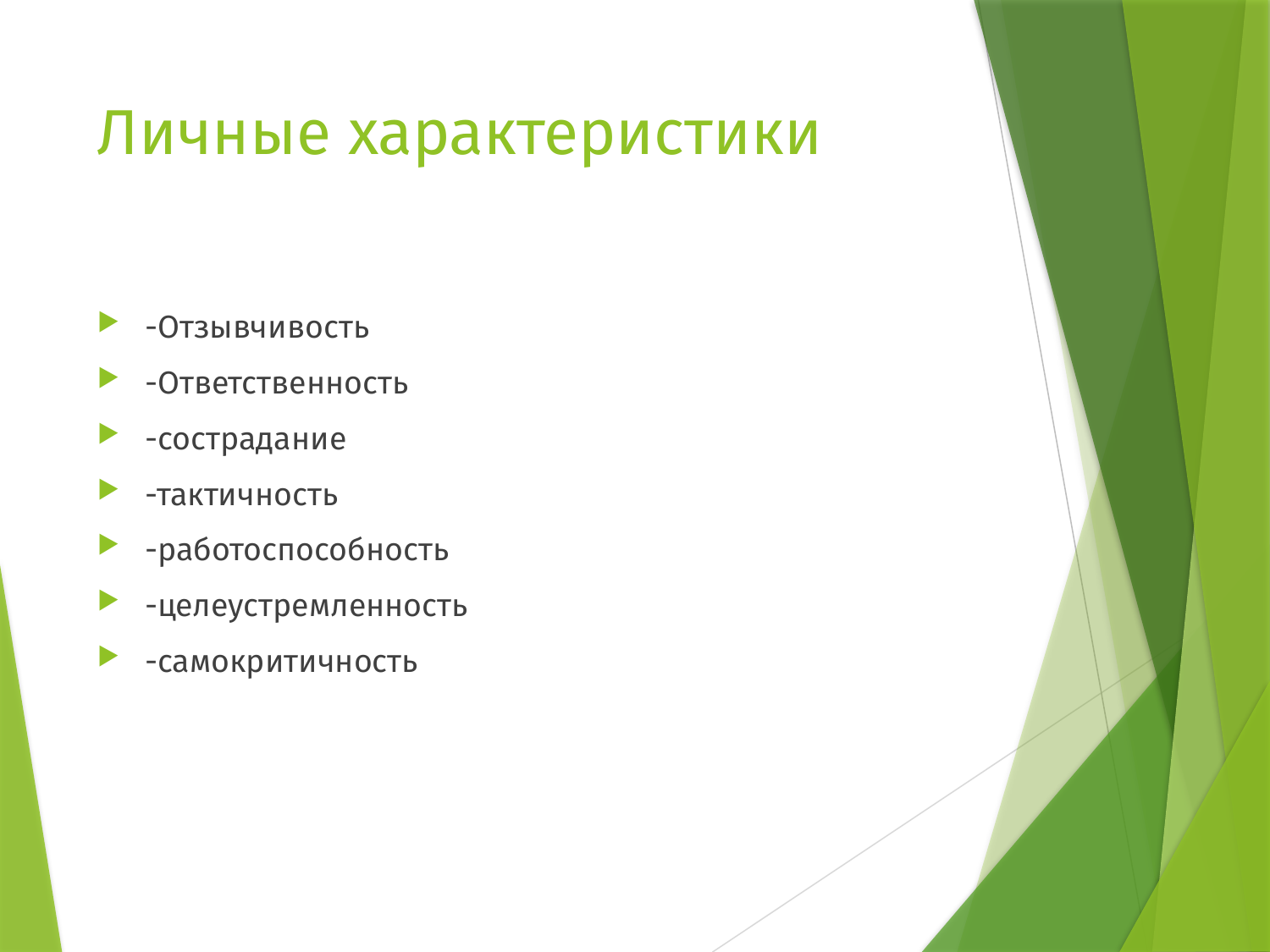

# Личные характеристики
-Отзывчивость
-Ответственность
-сострадание
-тактичность
-работоспособность
-целеустремленность
-самокритичность